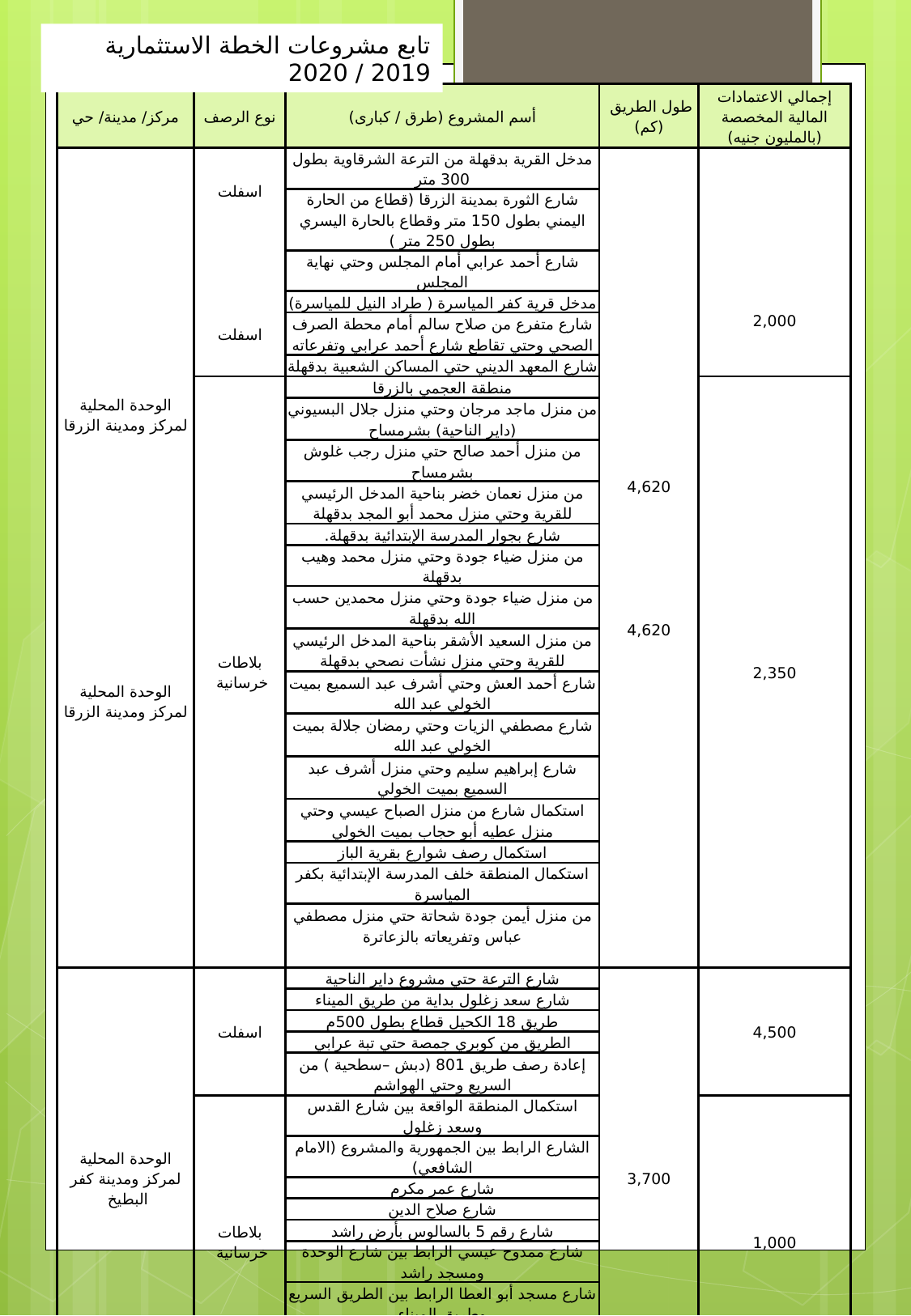

تابع مشروعات الخطة الاستثمارية  2019 / 2020
| مركز/ مدينة/ حي | نوع الرصف | أسم المشروع (طرق / كبارى) | طول الطريق (كم) | إجمالي الاعتمادات المالية المخصصة (بالمليون جنيه) |
| --- | --- | --- | --- | --- |
| الوحدة المحلية لمركز ومدينة الزرقا                         الوحدة المحلية لمركز ومدينة الزرقا | اسفلت             اسفلت | مدخل القرية بدقهلة من الترعة الشرقاوية بطول 300 متر | 4,620             4,620 | 2,000 |
|  |  | شارع الثورة بمدينة الزرقا (قطاع من الحارة اليمني بطول 150 متر وقطاع بالحارة اليسري بطول 250 متر ) |  |  |
|  |  | شارع أحمد عرابي أمام المجلس وحتي نهاية المجلس |  |  |
|  |  | مدخل قرية كفر المياسرة ( طراد النيل للمياسرة) |  |  |
|  |  | شارع متفرع من صلاح سالم أمام محطة الصرف الصحي وحتي تقاطع شارع أحمد عرابي وتفرعاته |  |  |
|  |  | شارع المعهد الديني حتي المساكن الشعبية بدقهلة |  |  |
|  | بلاطات خرسانية | منطقة العجمي بالزرقا |  | 2,350 |
|  |  | من منزل ماجد مرجان وحتي منزل جلال البسيوني (داير الناحية) بشرمساح |  |  |
|  |  | من منزل أحمد صالح حتي منزل رجب غلوش بشرمساح |  |  |
|  |  | من منزل نعمان خضر بناحية المدخل الرئيسي للقرية وحتي منزل محمد أبو المجد بدقهلة |  |  |
|  |  | شارع بجوار المدرسة الإبتدائية بدقهلة. |  |  |
|  |  | من منزل ضياء جودة وحتي منزل محمد وهيب بدقهلة |  |  |
|  |  | من منزل ضياء جودة وحتي منزل محمدين حسب الله بدقهلة |  |  |
|  |  | من منزل السعيد الأشقر بناحية المدخل الرئيسي للقرية وحتي منزل نشأت نصحي بدقهلة |  |  |
|  |  | شارع أحمد العش وحتي أشرف عبد السميع بميت الخولي عبد الله |  |  |
|  |  | شارع مصطفي الزيات وحتي رمضان جلالة بميت الخولي عبد الله |  |  |
|  |  | شارع إبراهيم سليم وحتي منزل أشرف عبد السميع بميت الخولي |  |  |
|  |  | استكمال شارع من منزل الصباح عيسي وحتي منزل عطيه أبو حجاب بميت الخولي |  |  |
|  |  | استكمال رصف شوارع بقرية الباز |  |  |
|  |  | استكمال المنطقة خلف المدرسة الإبتدائية بكفر المياسرة |  |  |
|  |  | من منزل أيمن جودة شحاتة حتي منزل مصطفي عباس وتفريعاته بالزعاترة |  |  |
| الوحدة المحلية لمركز ومدينة كفر البطيخ | اسفلت | شارع الترعة حتي مشروع داير الناحية | 3,700 | 4,500 |
|  |  | شارع سعد زغلول بداية من طريق الميناء |  |  |
|  |  | طريق 18 الكحيل قطاع بطول 500م |  |  |
|  |  | الطريق من كوبري جمصة حتي تبة عرابي |  |  |
|  |  | إعادة رصف طريق 801 (دبش –سطحية ) من السريع وحتي الهواشم |  |  |
|  | بلاطات خرسانية | استكمال المنطقة الواقعة بين شارع القدس وسعد زغلول |  | 1,000 |
|  |  | الشارع الرابط بين الجمهورية والمشروع (الامام الشافعي) |  |  |
|  |  | شارع عمر مكرم |  |  |
|  |  | شارع صلاح الدين |  |  |
|  |  | شارع رقم 5 بالسالوس بأرض راشد |  |  |
|  |  | شارع ممدوح عيسي الرابط بين شارع الوحدة ومسجد راشد |  |  |
|  |  | شارع مسجد أبو العطا الرابط بين الطريق السريع وطريق الميناء |  |  |
|  |  | شارع فرن عبد الكريم الرابط بين الطريق السريع وطريق الميناء |  |  |
|  |  | شارع الحدادين بطول 100م |  |  |